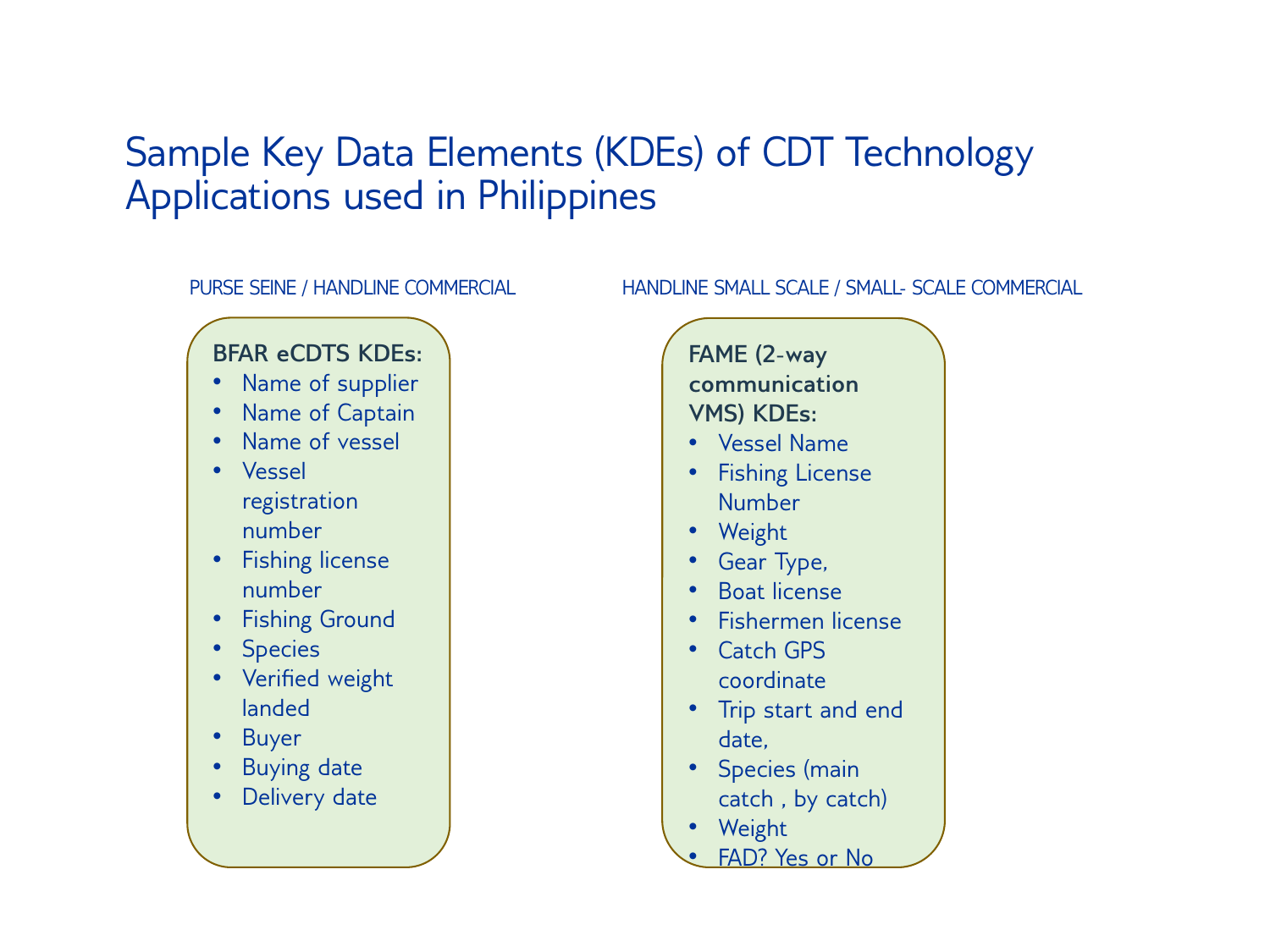

Sample Key Data Elements (KDEs) of CDT Technology Applications used in Philippines
PURSE SEINE / HANDLINE COMMERCIAL
HANDLINE SMALL SCALE / SMALL- SCALE COMMERCIAL
BFAR eCDTS KDEs:
Name of supplier
Name of Captain
Name of vessel
Vessel registration number
Fishing license number
Fishing Ground
Species
Verified weight landed
Buyer
Buying date
Delivery date

FAME (2-way communication VMS) KDEs:
Vessel Name
Fishing License Number
Weight
Gear Type,
Boat license
Fishermen license
Catch GPS coordinate
Trip start and end date,
Species (main catch , by catch)
Weight
FAD? Yes or No